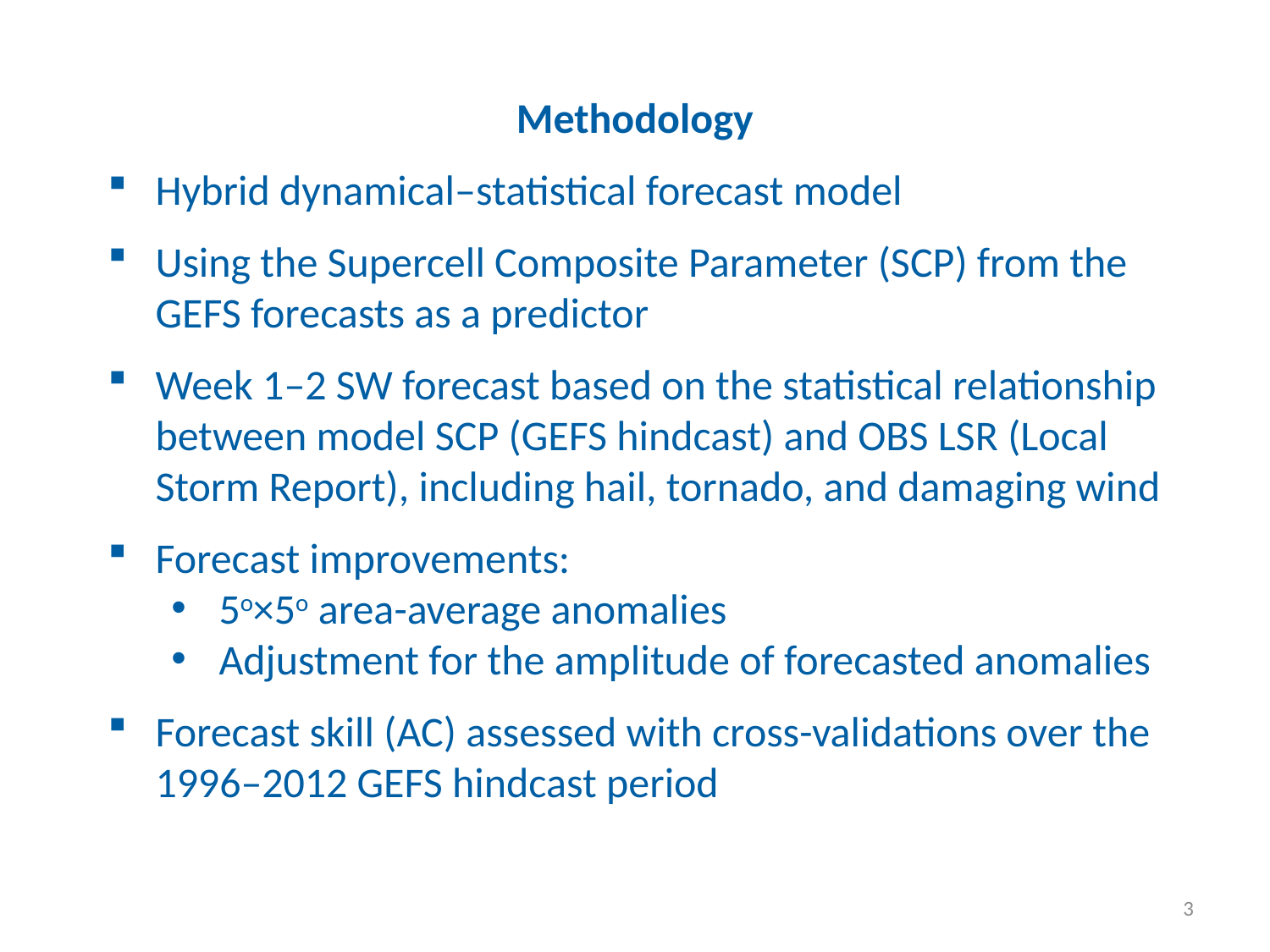

Methodology
Hybrid dynamical–statistical forecast model
Using the Supercell Composite Parameter (SCP) from the GEFS forecasts as a predictor
Week 1–2 SW forecast based on the statistical relationship between model SCP (GEFS hindcast) and OBS LSR (Local Storm Report), including hail, tornado, and damaging wind
Forecast improvements:
5o×5o area-average anomalies
Adjustment for the amplitude of forecasted anomalies
Forecast skill (AC) assessed with cross-validations over the 1996–2012 GEFS hindcast period
3